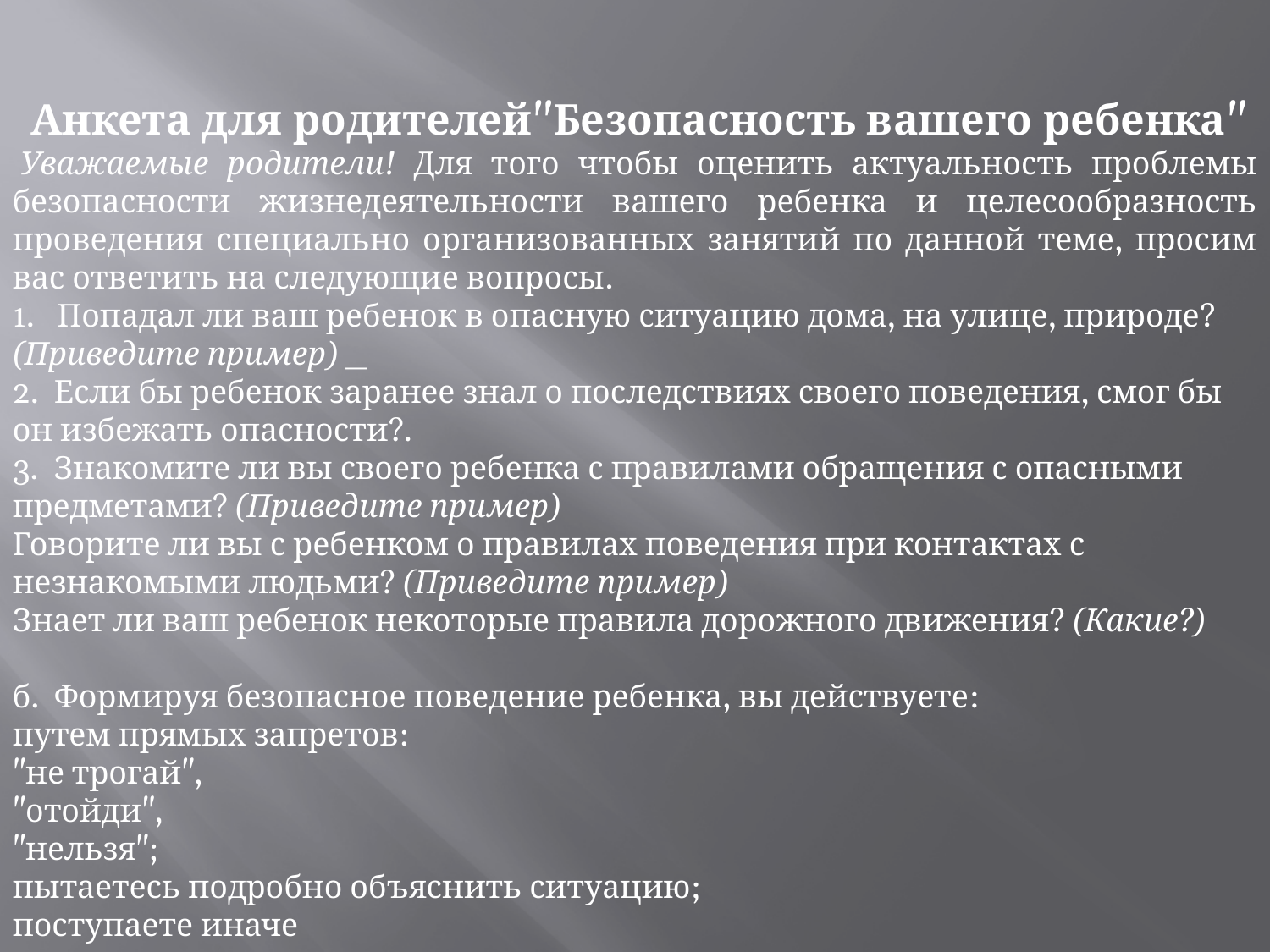

Анкета для родителей"Безопасность вашего ребенка"
 Уважаемые родители! Для того чтобы оценить актуальность проблемы безопасности жизнедеятельности вашего ребенка и целе­сообразность проведения специально организованных занятий по данной теме, просим вас ответить на сле­дующие вопросы.
1.   Попадал ли ваш ребенок в опасную ситуацию дома, на улице, природе? (Приведите пример) _
2.  Если бы ребенок заранее знал о последствиях своего поведения, смог бы он избежать опасности?.
3.  Знакомите ли вы своего ребенка с правилами обращения с опасными предметами? (Приведите пример)
Говорите ли вы с ребенком о правилах поведения при контактах с незнакомыми людьми? (Приведите при­мер)
Знает ли ваш ребенок некоторые правила дорожного движения? (Какие?)
б.  Формируя безопасное поведение ребенка, вы действуете:
путем прямых запретов:
"не трогай",
"отойди",
"нельзя";
пытаетесь подробно объяснить ситуацию;
поступаете иначе